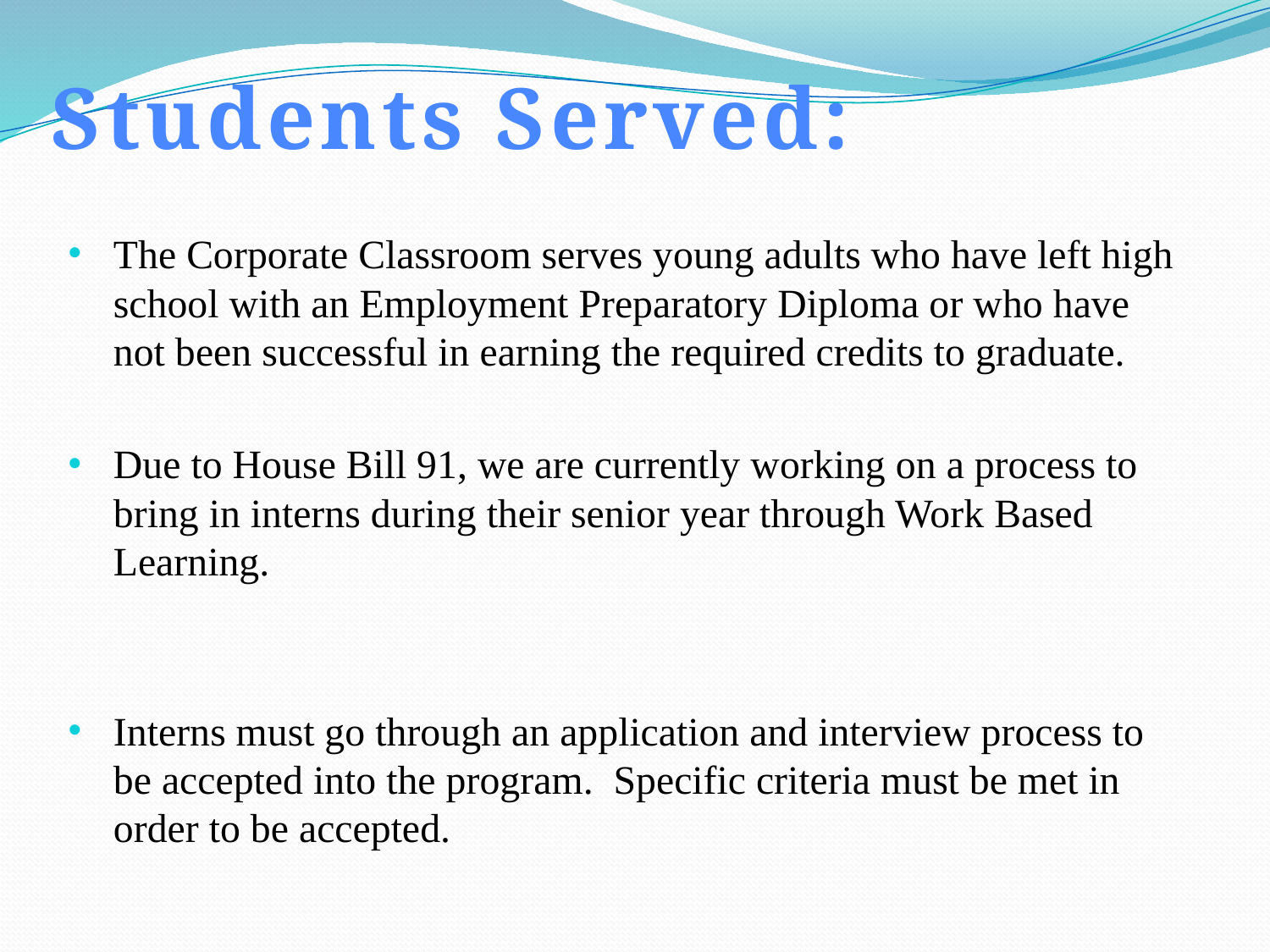

Students Served:
The Corporate Classroom serves young adults who have left high school with an Employment Preparatory Diploma or who have not been successful in earning the required credits to graduate.

Due to House Bill 91, we are currently working on a process to bring in interns during their senior year through Work Based Learning.

Interns must go through an application and interview process to be accepted into the program.  Specific criteria must be met in order to be accepted.